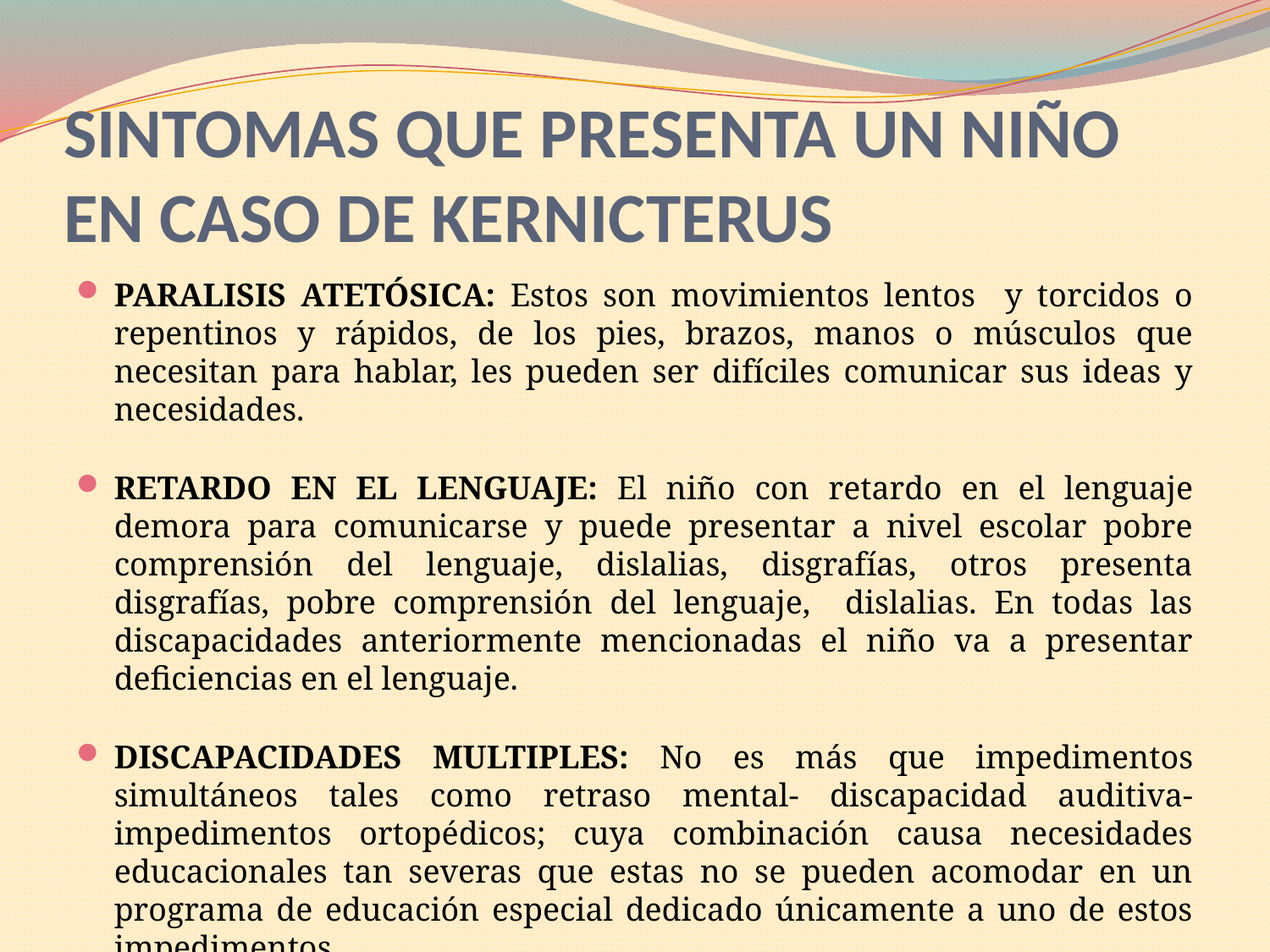

# SINTOMAS QUE PRESENTA UN NIÑO EN CASO DE KERNICTERUS
PARALISIS ATETÓSICA: Estos son movimientos lentos  y torcidos o repentinos y rápidos, de los pies, brazos, manos o músculos que necesitan para hablar, les pueden ser difíciles comunicar sus ideas y necesidades.

RETARDO EN EL LENGUAJE: El niño con retardo en el lenguaje demora para comunicarse y puede presentar a nivel escolar pobre comprensión del lenguaje, dislalias, disgrafías, otros presenta disgrafías, pobre comprensión del lenguaje,  dislalias. En todas las discapacidades anteriormente mencionadas el niño va a presentar deficiencias en el lenguaje.

DISCAPACIDADES MULTIPLES: No es más que impedimentos simultáneos tales como retraso mental- discapacidad auditiva-impedimentos ortopédicos; cuya combinación causa necesidades educacionales tan severas que estas no se pueden acomodar en un programa de educación especial dedicado únicamente a uno de estos impedimentos.